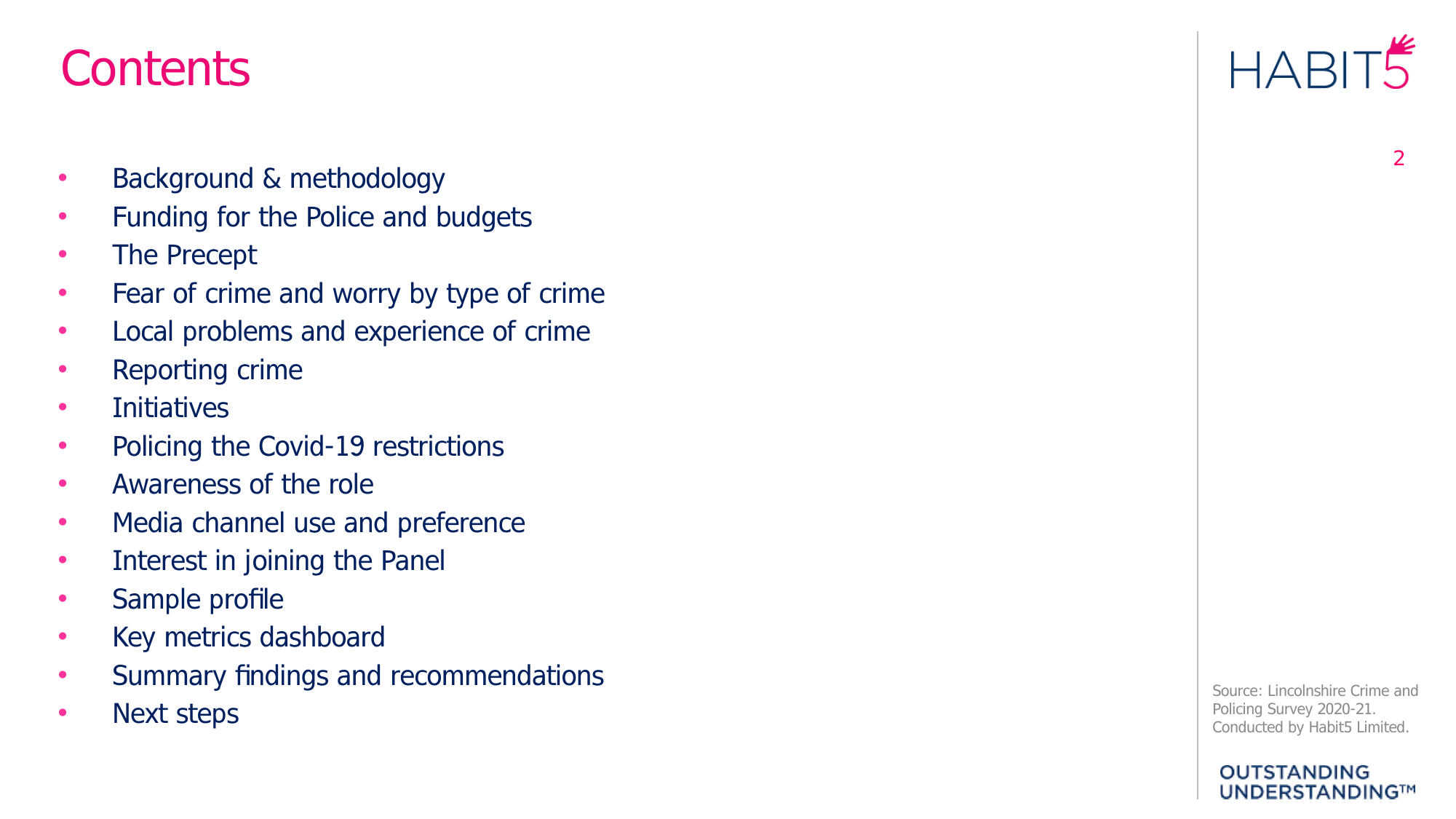

Contents
2
Background & methodology
Funding for the Police and budgets
The Precept
Fear of crime and worry by type of crime
Local problems and experience of crime
Reporting crime
Initiatives
Policing the Covid-19 restrictions
Awareness of the role
Media channel use and preference
Interest in joining the Panel
Sample profile
Key metrics dashboard
Summary findings and recommendations
Next steps